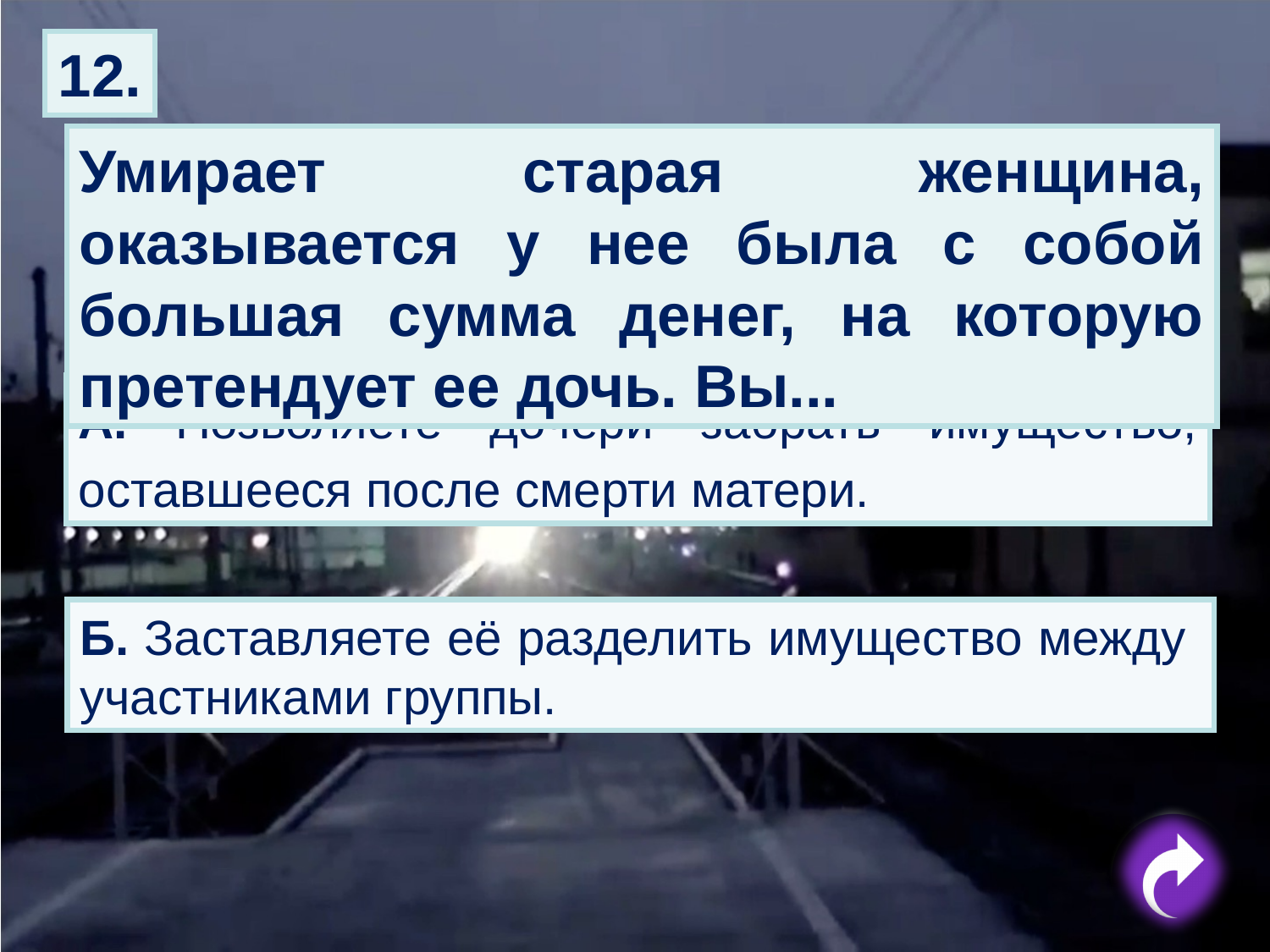

12.

Умирает старая женщина, оказывается у нее была с собой большая сумма денег, на которую претендует ее дочь. Вы...
А. Позволяете дочери забрать имущество, оставшееся после смерти матери.
Б. Заставляете её разделить имущество между  участниками группы.